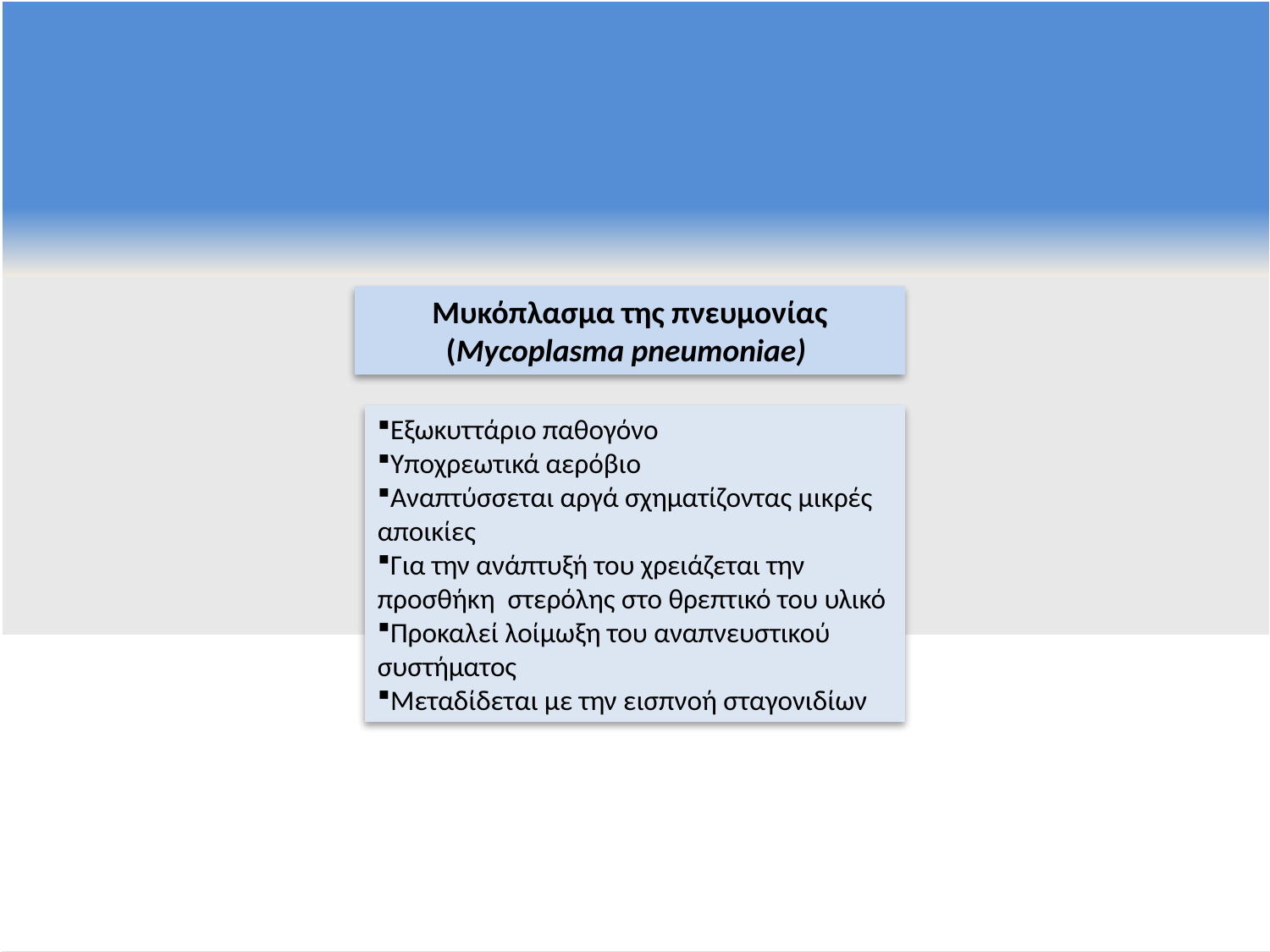

Μυκόπλασμα της πνευμονίας
(Mycoplasma pneumoniae)
Εξωκυττάριο παθογόνο
Υποχρεωτικά αερόβιο
Αναπτύσσεται αργά σχηματίζοντας μικρές αποικίες
Για την ανάπτυξή του χρειάζεται την προσθήκη  στερόλης στο θρεπτικό του υλικό
Προκαλεί λοίμωξη του αναπνευστικού συστήματος
Μεταδίδεται με την εισπνοή σταγονιδίων